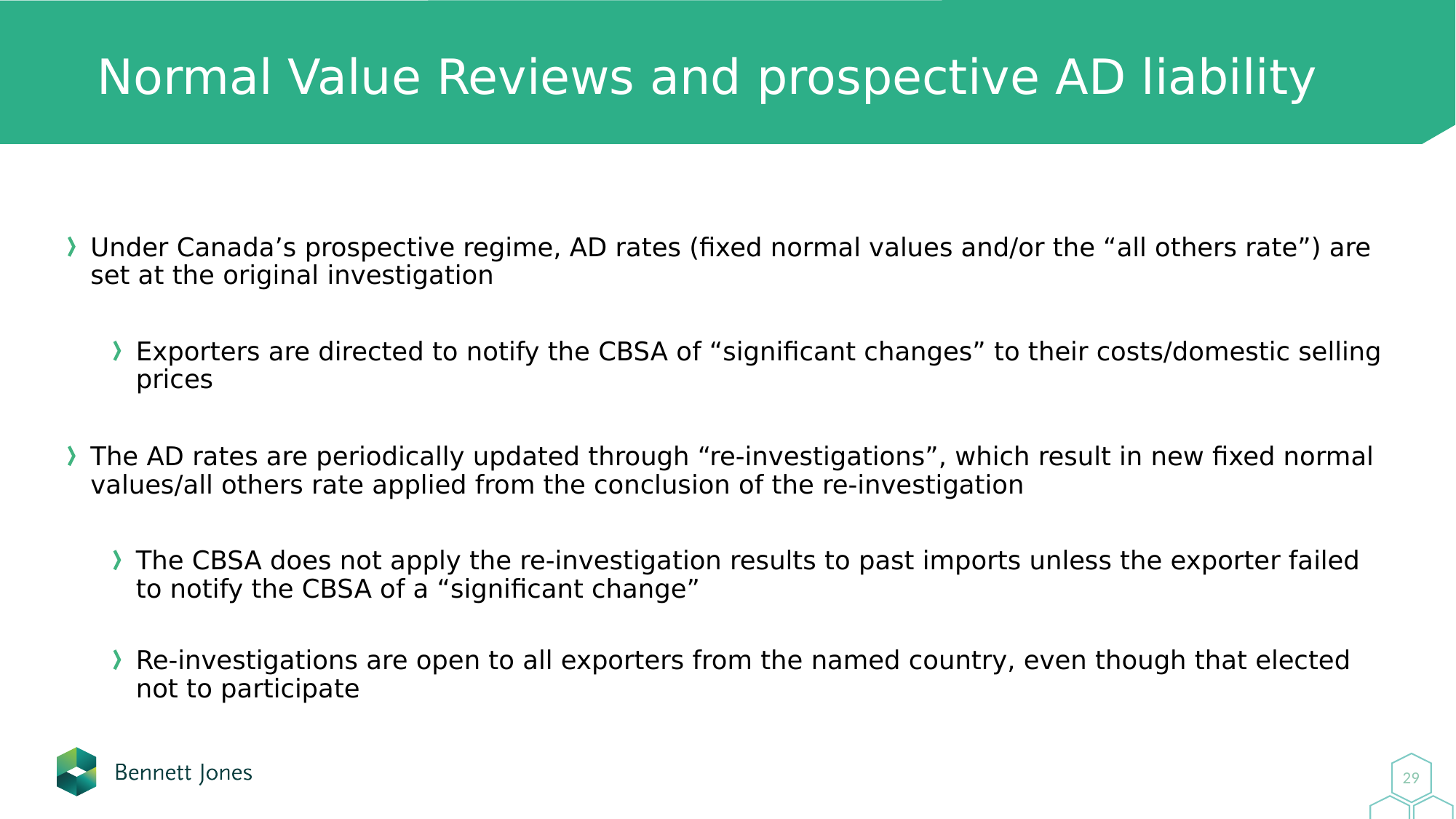

# Normal Value Reviews and prospective AD liability
Under Canada’s prospective regime, AD rates (fixed normal values and/or the “all others rate”) are set at the original investigation

Exporters are directed to notify the CBSA of “significant changes” to their costs/domestic selling prices

The AD rates are periodically updated through “re-investigations”, which result in new fixed normal values/all others rate applied from the conclusion of the re-investigation

The CBSA does not apply the re-investigation results to past imports unless the exporter failed to notify the CBSA of a “significant change”

Re-investigations are open to all exporters from the named country, even though that elected not to participate

29